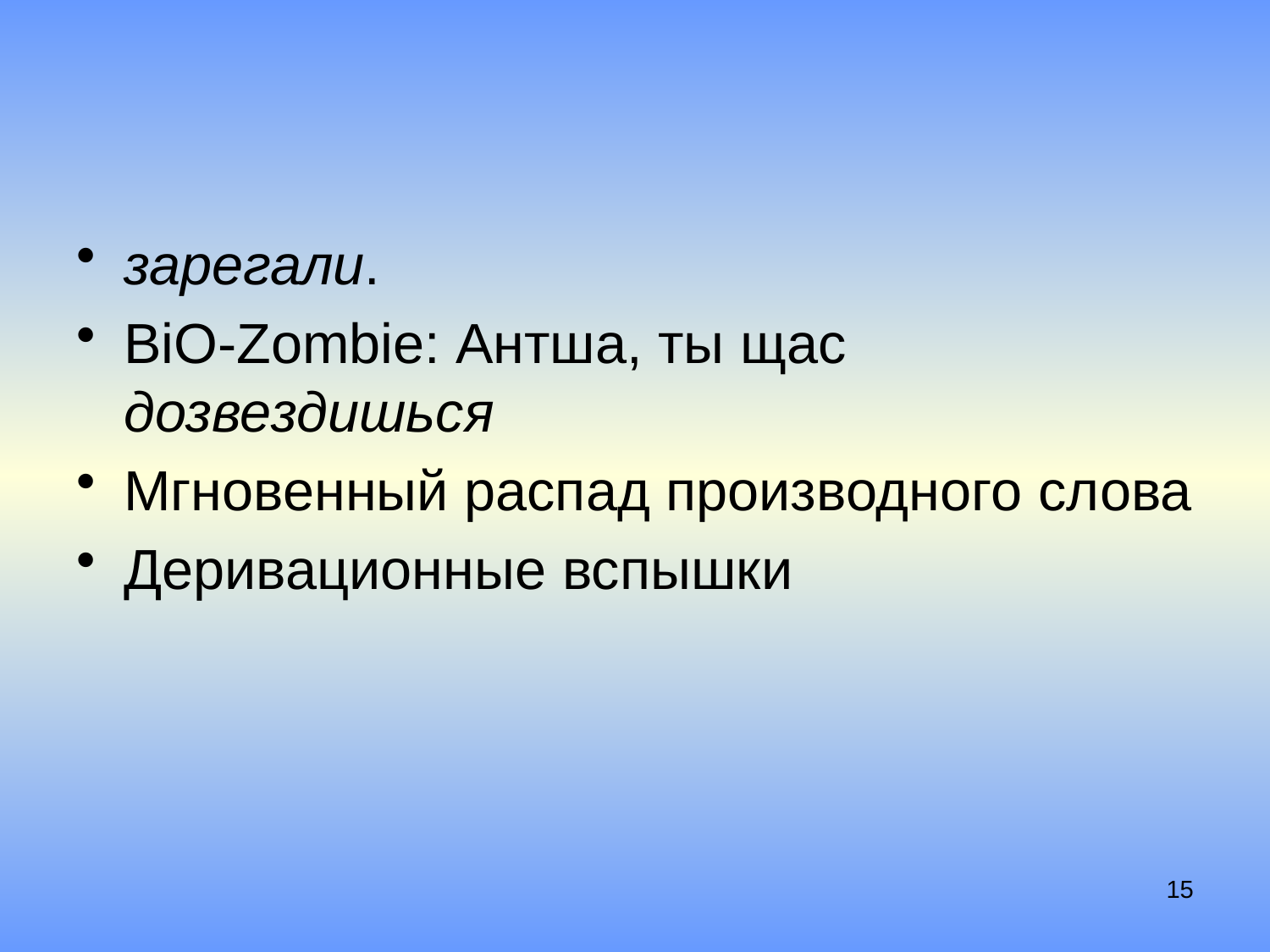

#
зарегали.
BiO-Zombie: Антша, ты щас дозвездишься
Мгновенный распад производного слова
Деривационные вспышки

15